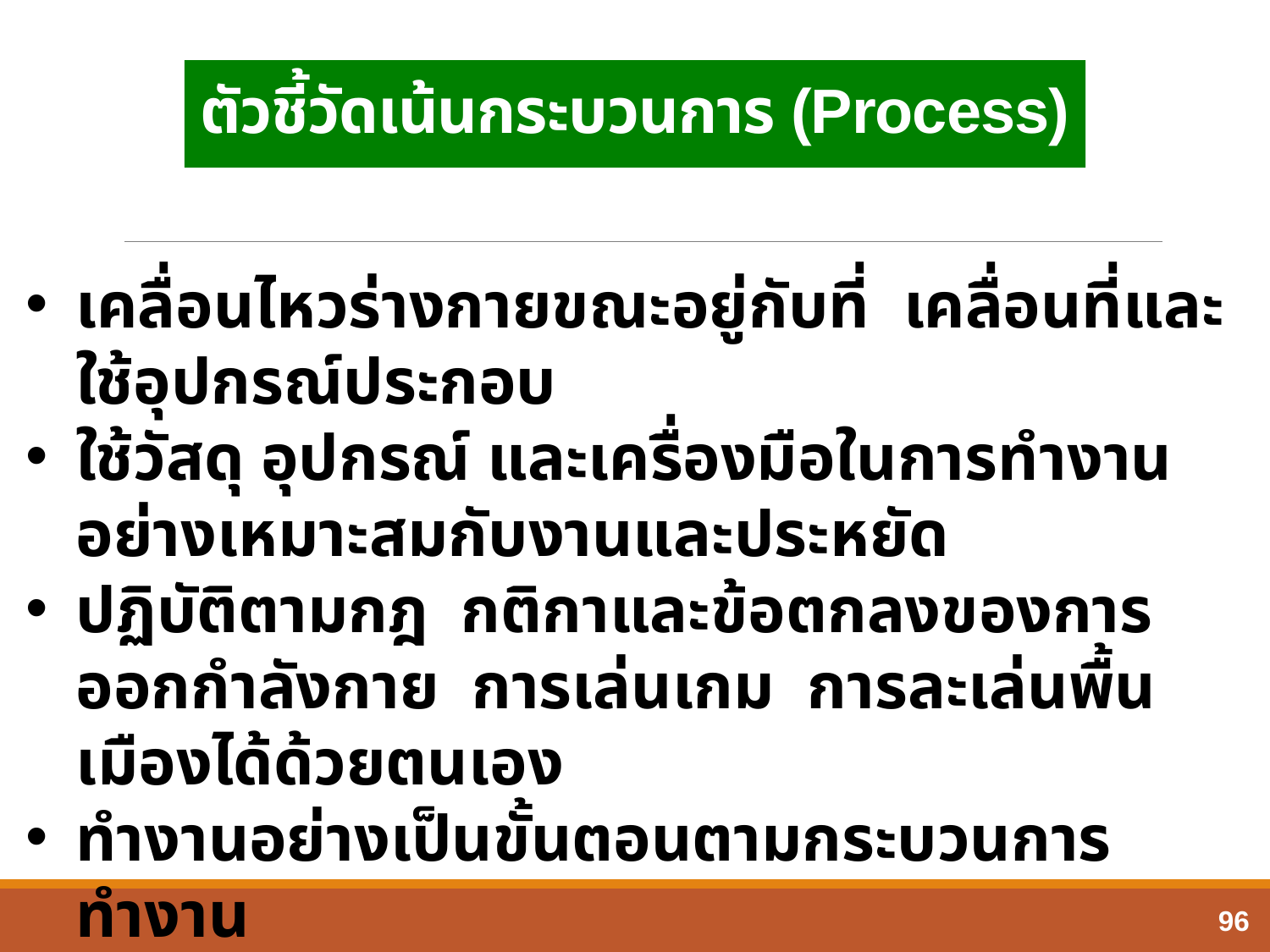

# ตัวชี้วัดเน้นกระบวนการ (Process)
เคลื่อนไหวร่างกายขณะอยู่กับที่  เคลื่อนที่และใช้อุปกรณ์ประกอบ
ใช้วัสดุ อุปกรณ์ และเครื่องมือในการทำงานอย่างเหมาะสมกับงานและประหยัด
ปฏิบัติตามกฎ  กติกาและข้อตกลงของการออกกำลังกาย  การเล่นเกม  การละเล่นพื้นเมืองได้ด้วยตนเอง
ทำงานอย่างเป็นขั้นตอนตามกระบวนการทำงาน

96